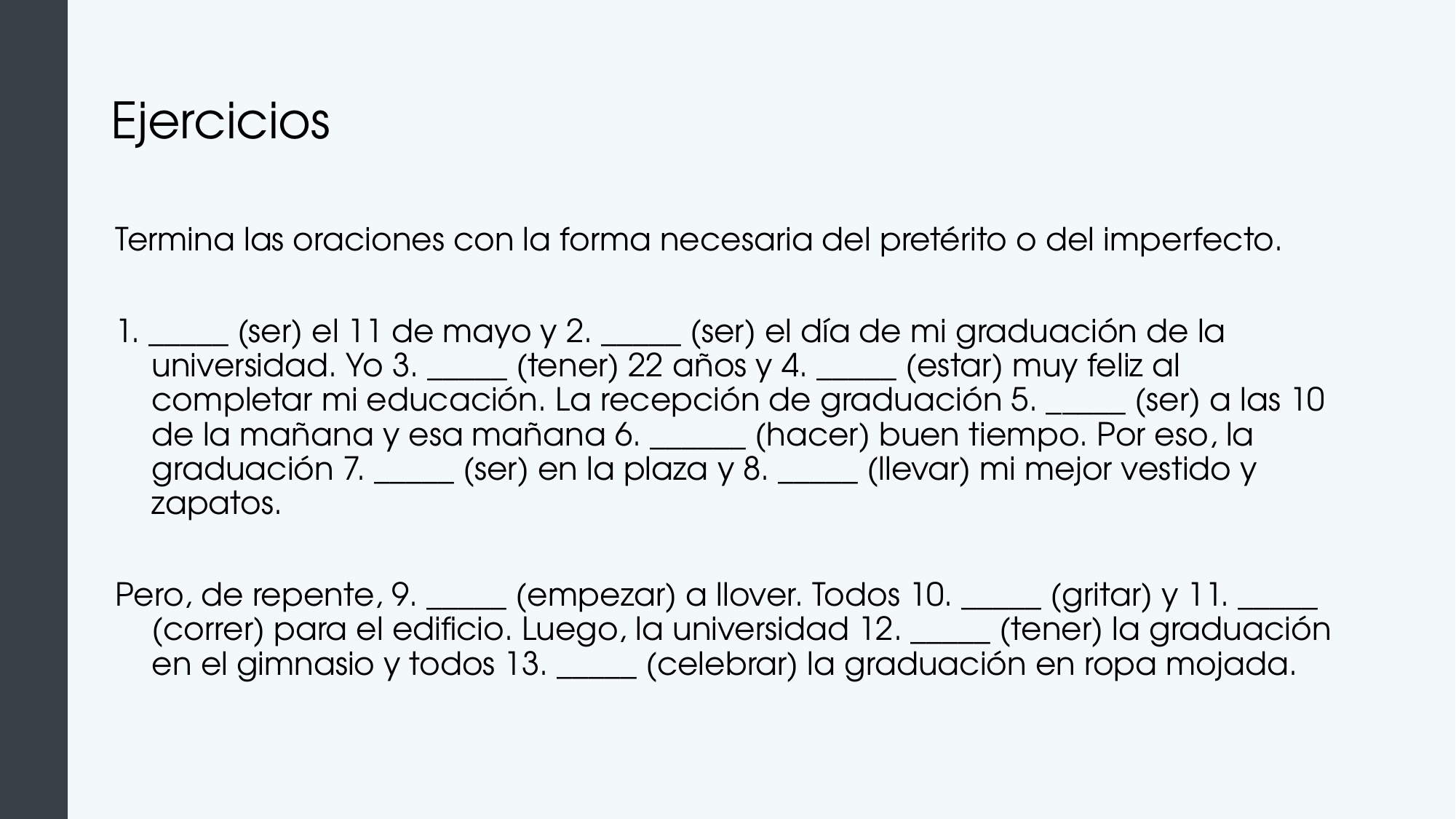

# Ejercicios
Termina las oraciones con la forma necesaria del pretérito o del imperfecto.

1. _____ (ser) el 11 de mayo y 2. _____ (ser) el día de mi graduación de la universidad. Yo 3. _____ (tener) 22 años y 4. _____ (estar) muy feliz al completar mi educación. La recepción de graduación 5. _____ (ser) a las 10 de la mañana y esa mañana 6. ______ (hacer) buen tiempo. Por eso, la graduación 7. _____ (ser) en la plaza y 8. _____ (llevar) mi mejor vestido y zapatos.

Pero, de repente, 9. _____ (empezar) a llover. Todos 10. _____ (gritar) y 11. _____ (correr) para el edificio. Luego, la universidad 12. _____ (tener) la graduación en el gimnasio y todos 13. _____ (celebrar) la graduación en ropa mojada.